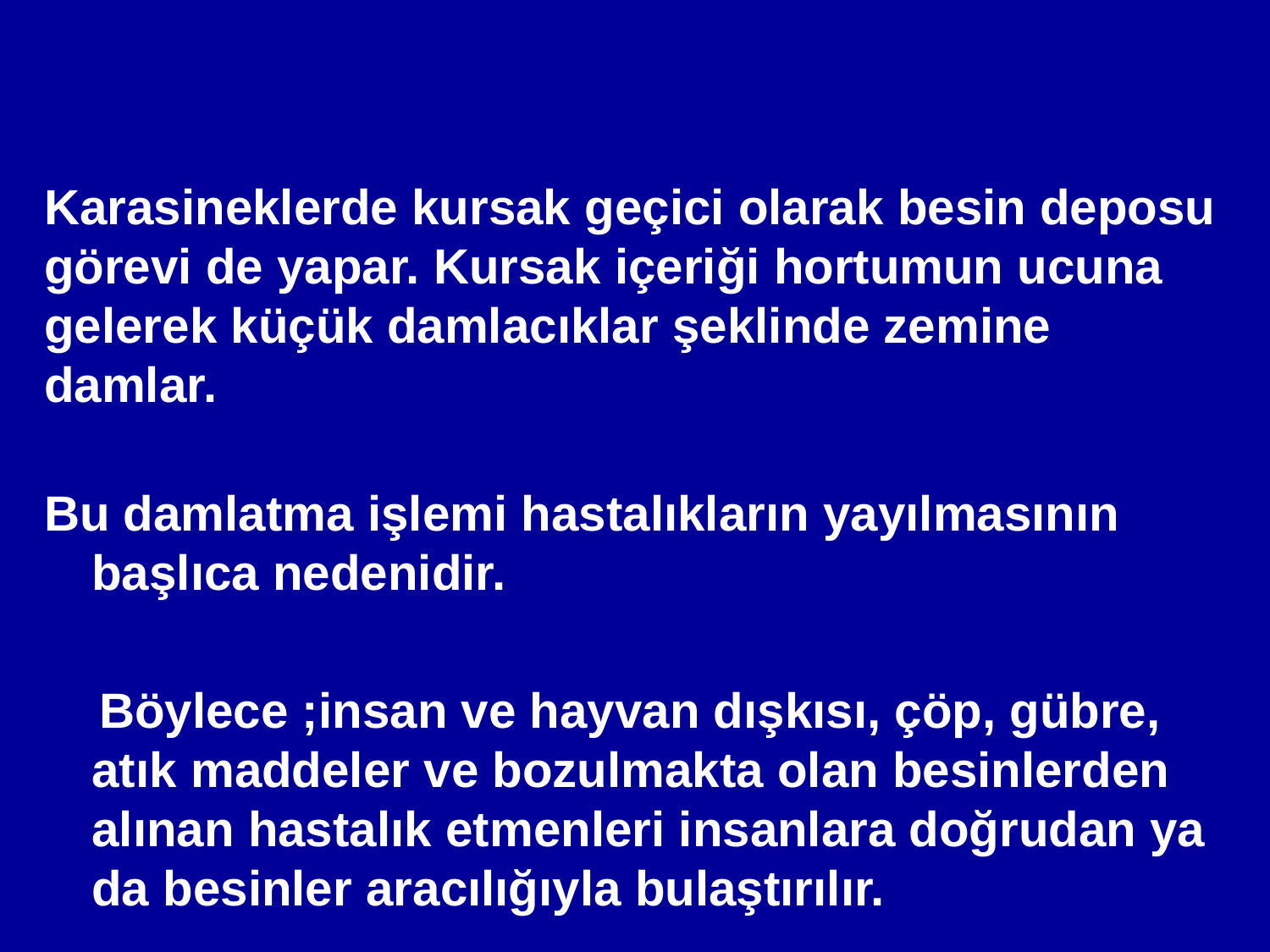

Karasineklerde kursak geçici olarak besin deposu görevi de yapar. Kursak içeriği hortumun ucuna gelerek küçük damlacıklar şeklinde zemine damlar.

Bu damlatma işlemi hastalıkların yayılmasının başlıca nedenidir.

    Böylece ;insan ve hayvan dışkısı, çöp, gübre, atık maddeler ve bozulmakta olan besinlerden alınan hastalık etmenleri insanlara doğrudan ya da besinler aracılığıyla bulaştırılır.